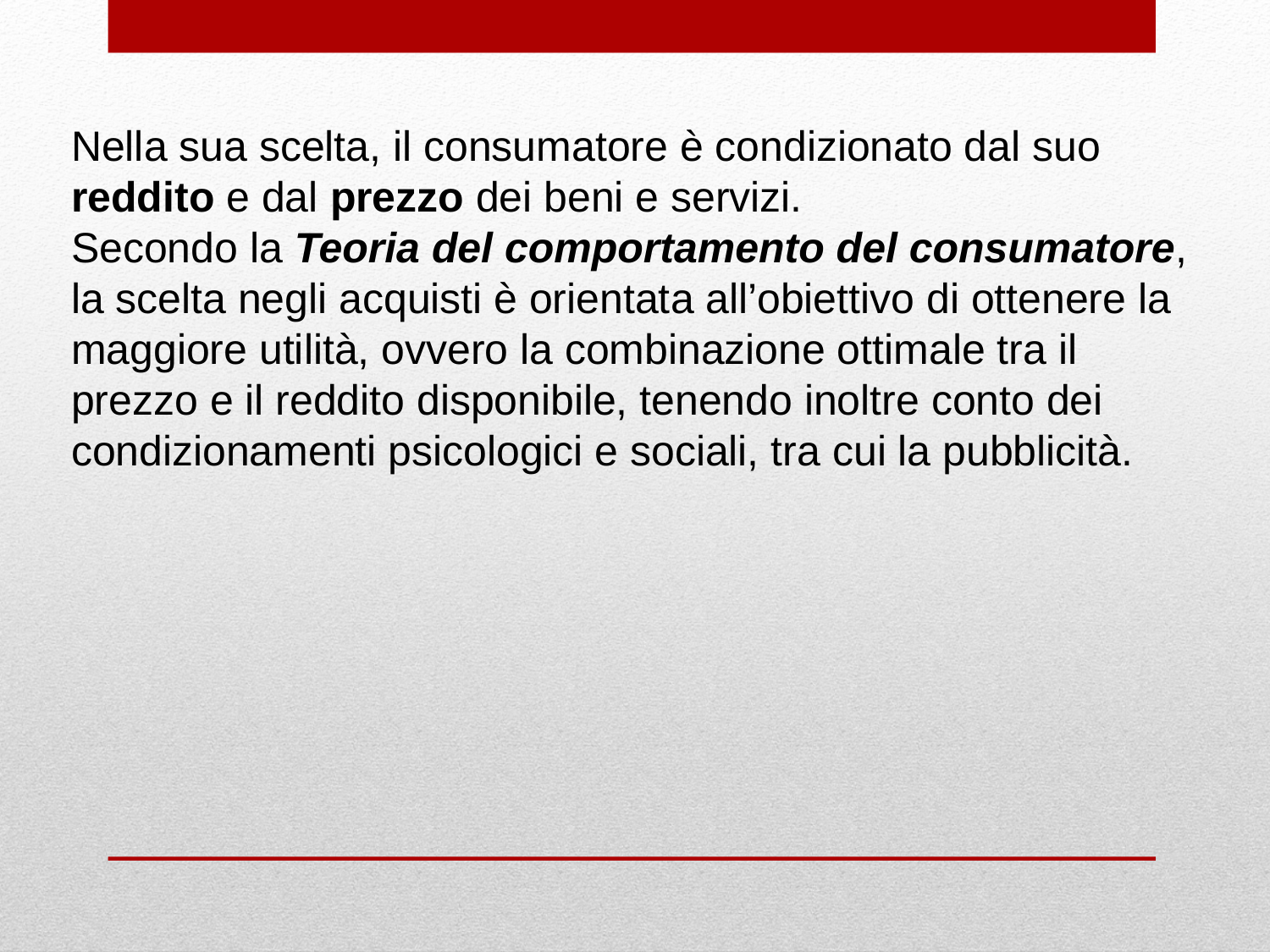

Nella sua scelta, il consumatore è condizionato dal suo reddito e dal prezzo dei beni e servizi.
Secondo la Teoria del comportamento del consumatore, la scelta negli acquisti è orientata all’obiettivo di ottenere la maggiore utilità, ovvero la combinazione ottimale tra il prezzo e il reddito disponibile, tenendo inoltre conto dei condizionamenti psicologici e sociali, tra cui la pubblicità.